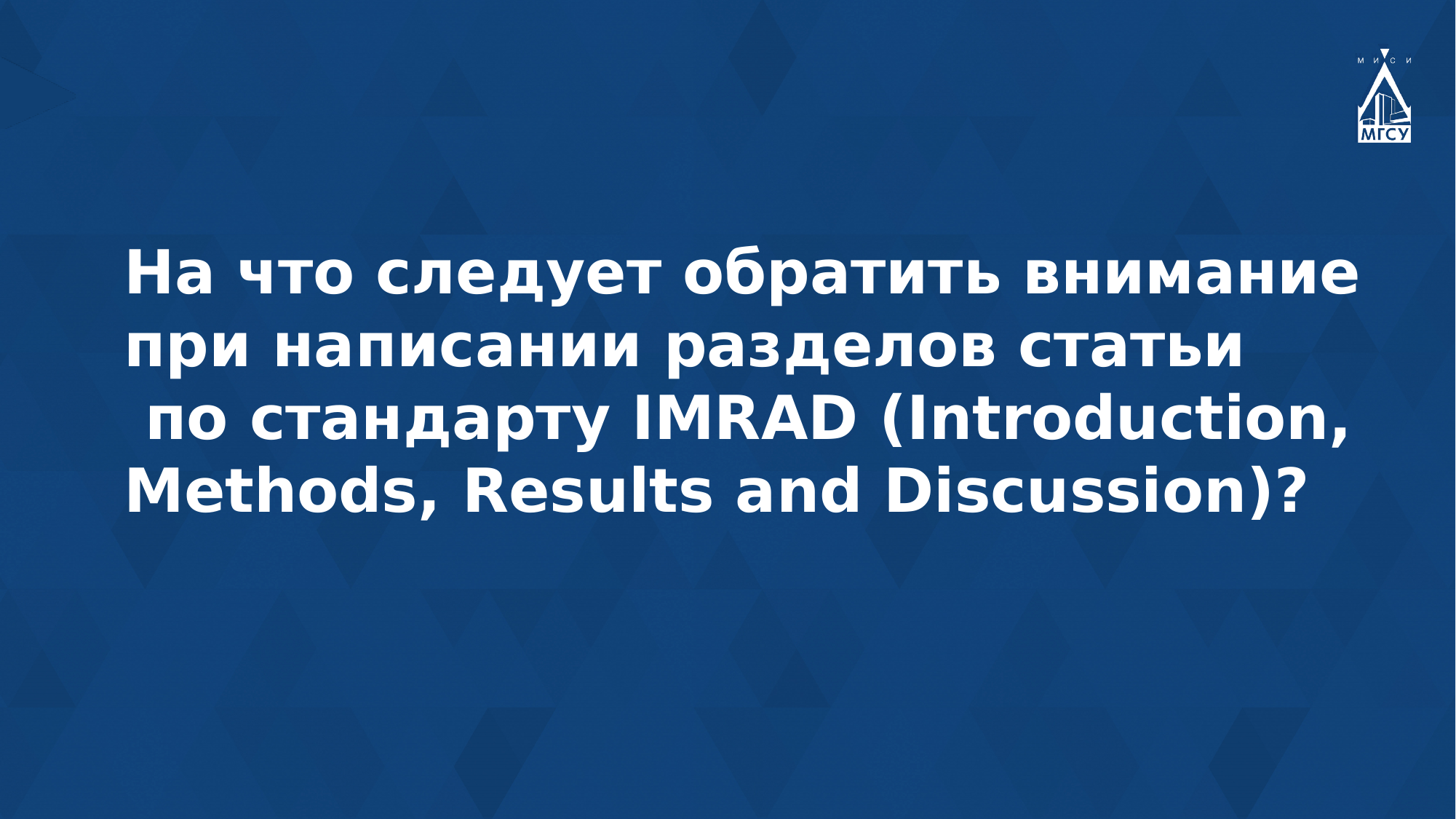

На что следует обратить внимание
при написании разделов статьи
 по стандарту IMRAD (Introduction,
Methods, Results and Discussion)?